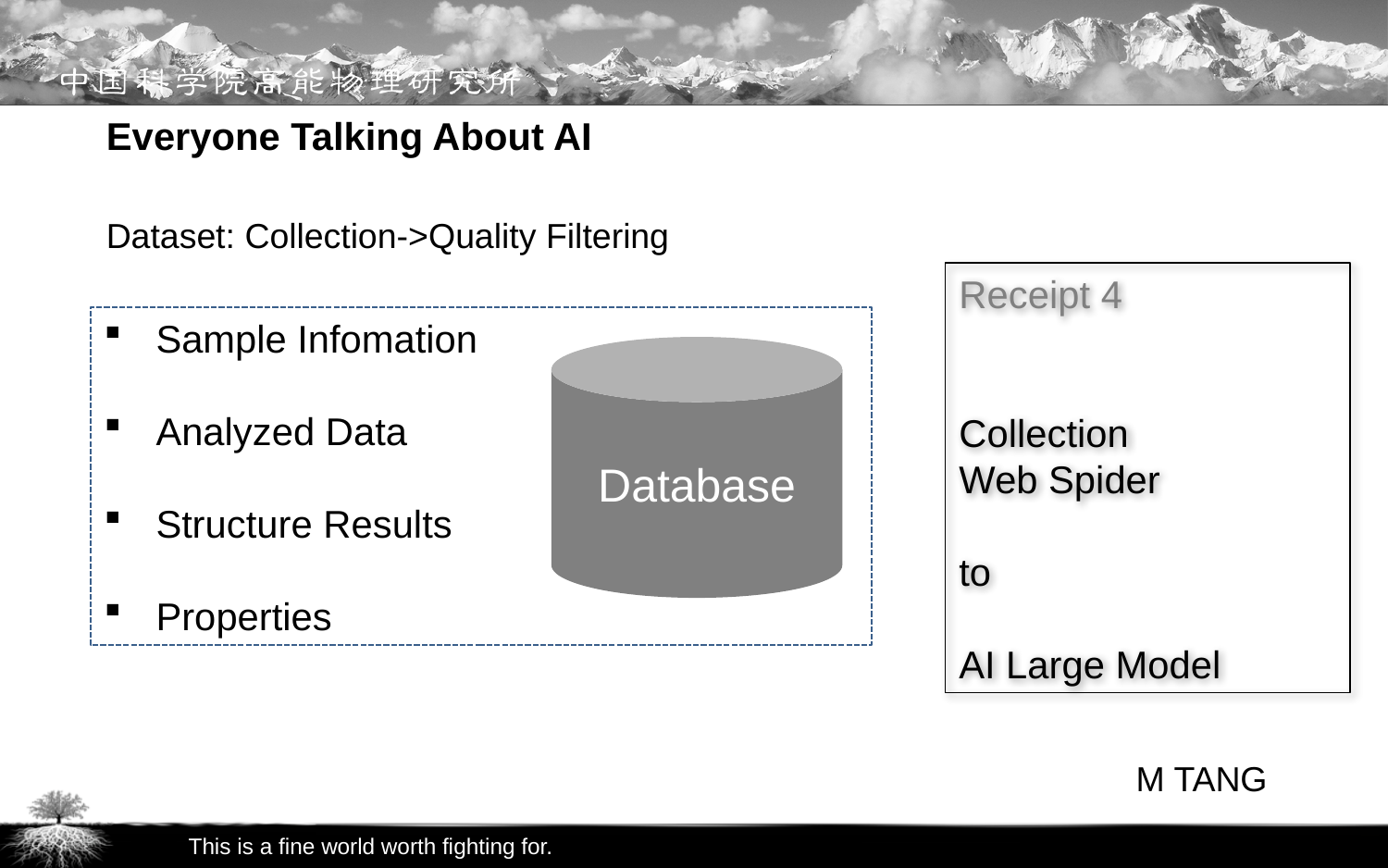

# Everyone Talking About AI
Dataset: Collection->Quality Filtering
Receipt 4

Collection
Web Spider

to

AI Large Model
Sample Infomation

Analyzed Data

Structure Results

Properties
Database
M TANG
21